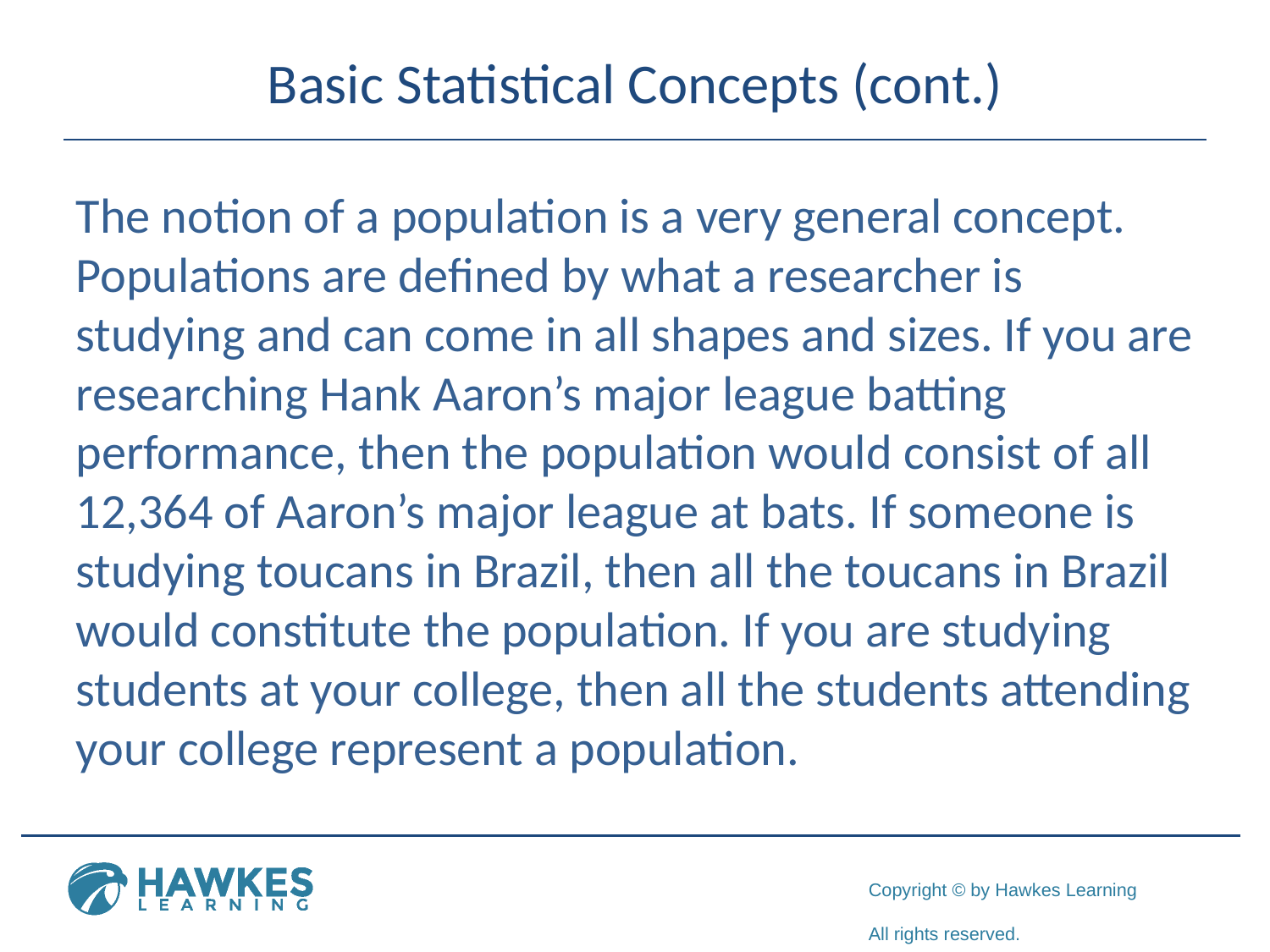

# Basic Statistical Concepts (cont.)
The notion of a population is a very general concept. Populations are defined by what a researcher is studying and can come in all shapes and sizes. If you are researching Hank Aaron’s major league batting performance, then the population would consist of all 12,364 of Aaron’s major league at bats. If someone is studying toucans in Brazil, then all the toucans in Brazil would constitute the population. If you are studying students at your college, then all the students attending your college represent a population.